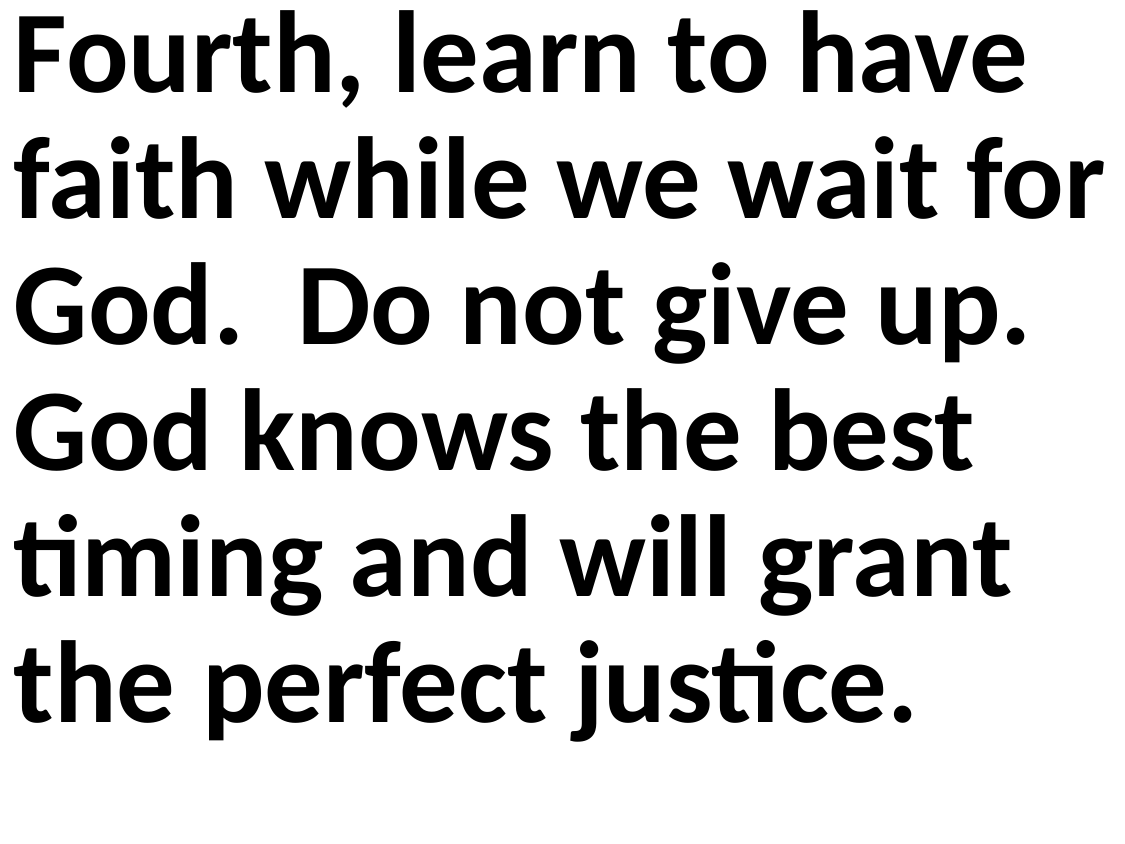

Fourth, learn to have faith while we wait for God.  Do not give up.  God knows the best timing and will grant the perfect justice.